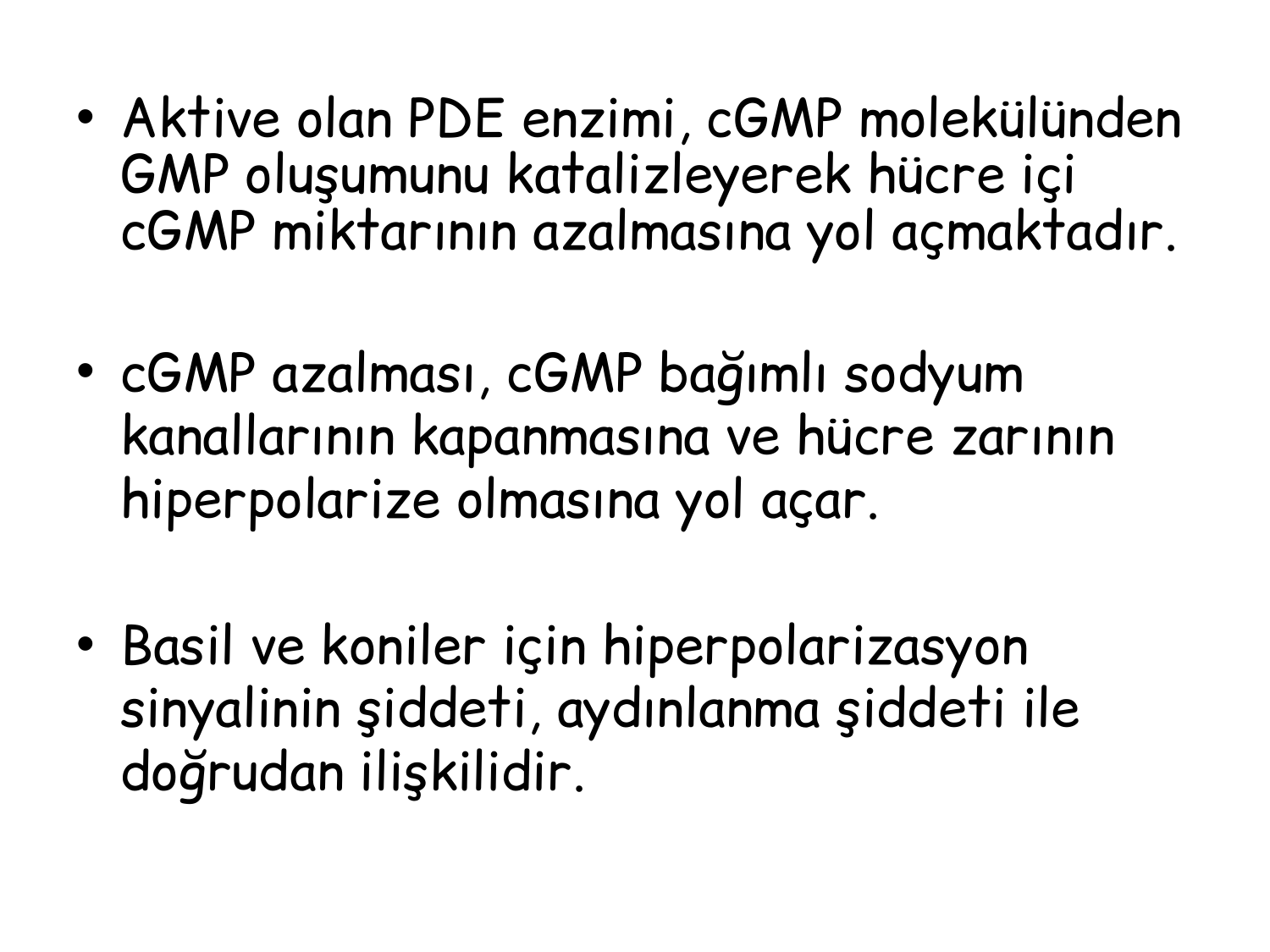

Aktive olan PDE enzimi, cGMP molekülünden GMP oluşumunu katalizleyerek hücre içi cGMP miktarının azalmasına yol açmaktadır.

cGMP azalması, cGMP bağımlı sodyum kanallarının kapanmasına ve hücre zarının hiperpolarize olmasına yol açar.

Basil ve koniler için hiperpolarizasyon sinyalinin şiddeti, aydınlanma şiddeti ile doğrudan ilişkilidir.